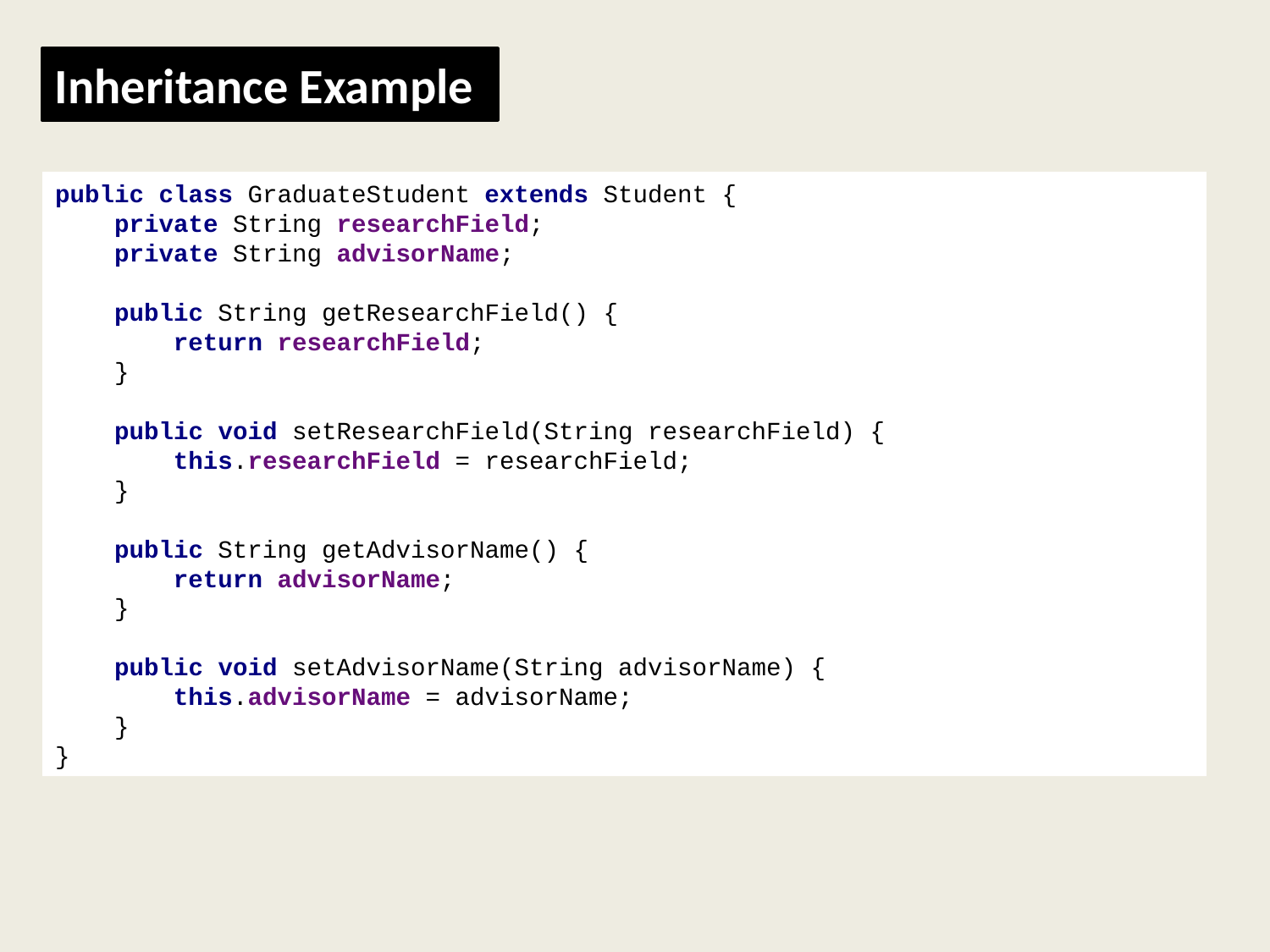

Inheritance Example
public class GraduateStudent extends Student {
    private String researchField;
    private String advisorName;
    public String getResearchField() {
        return researchField;
    }
    public void setResearchField(String researchField) {
        this.researchField = researchField;
    }
    public String getAdvisorName() {
        return advisorName;
    }
    public void setAdvisorName(String advisorName) {
        this.advisorName = advisorName;
    }
}